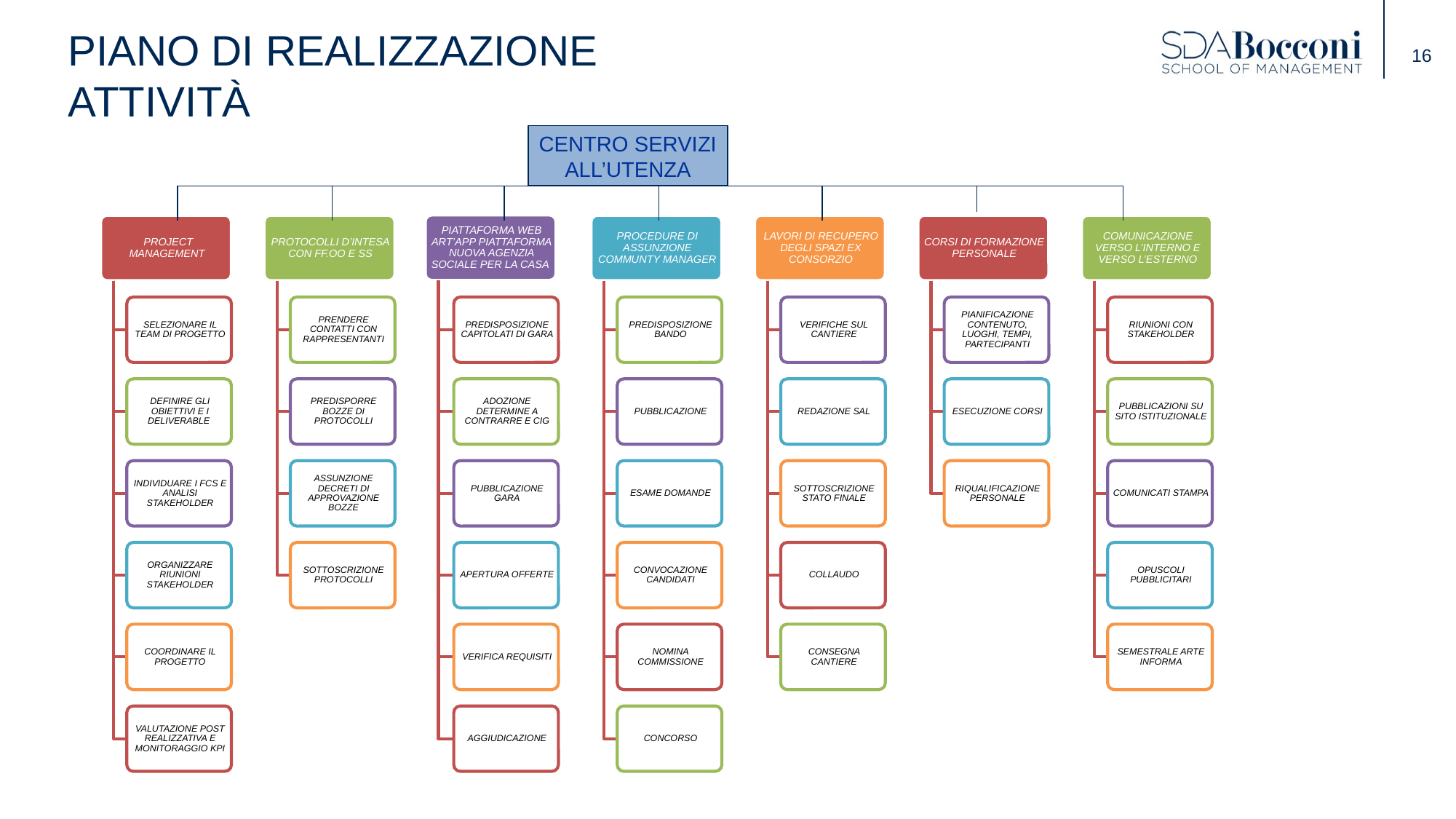

# Piano di realizzazione Attività
CENTRO SERVIZI ALL’UTENZA
 PROJECT MANAGEMENT
SELEZIONARE IL TEAM DI PROGETTO
DEFINIRE GLI OBIETTIVI E I DELIVERABLE
INDIVIDUARE I FCS E ANALISI STAKEHOLDER
ORGANIZZARE RIUNIONI STAKEHOLDER
COORDINARE IL PROGETTO
VALUTAZIONE POST REALIZZATIVA E MONITORAGGIO KPI
PROTOCOLLI D’INTESA CON FF.OO E SS
PRENDERE CONTATTI CON RAPPRESENTANTI
PREDISPORRE BOZZE DI PROTOCOLLI
ASSUNZIONE DECRETI DI APPROVAZIONE BOZZE
SOTTOSCRIZIONE PROTOCOLLI
PIATTAFORMA WEB ART’APP PIATTAFORMA NUOVA AGENZIA SOCIALE PER LA CASA
PREDISPOSIZIONE CAPITOLATI DI GARA
ADOZIONE DETERMINE A CONTRARRE E CIG
PUBBLICAZIONE GARA
APERTURA OFFERTE
VERIFICA REQUISITI
AGGIUDICAZIONE
PROCEDURE DI ASSUNZIONE COMMUNTY MANAGER
PREDISPOSIZIONE BANDO
PUBBLICAZIONE
ESAME DOMANDE
CONVOCAZIONE CANDIDATI
NOMINA COMMISSIONE
CONCORSO
LAVORI DI RECUPERO DEGLI SPAZI EX CONSORZIO
VERIFICHE SUL CANTIERE
REDAZIONE SAL
SOTTOSCRIZIONE STATO FINALE
COLLAUDO
CONSEGNA CANTIERE
CORSI DI FORMAZIONE PERSONALE
PIANIFICAZIONE CONTENUTO, LUOGHI, TEMPI, PARTECIPANTI
ESECUZIONE CORSI
RIQUALIFICAZIONE PERSONALE
COMUNICAZIONE VERSO L’INTERNO E VERSO L’ESTERNO
RIUNIONI CON STAKEHOLDER
PUBBLICAZIONI SU SITO ISTITUZIONALE
COMUNICATI STAMPA
OPUSCOLI PUBBLICITARI
SEMESTRALE ARTE INFORMA